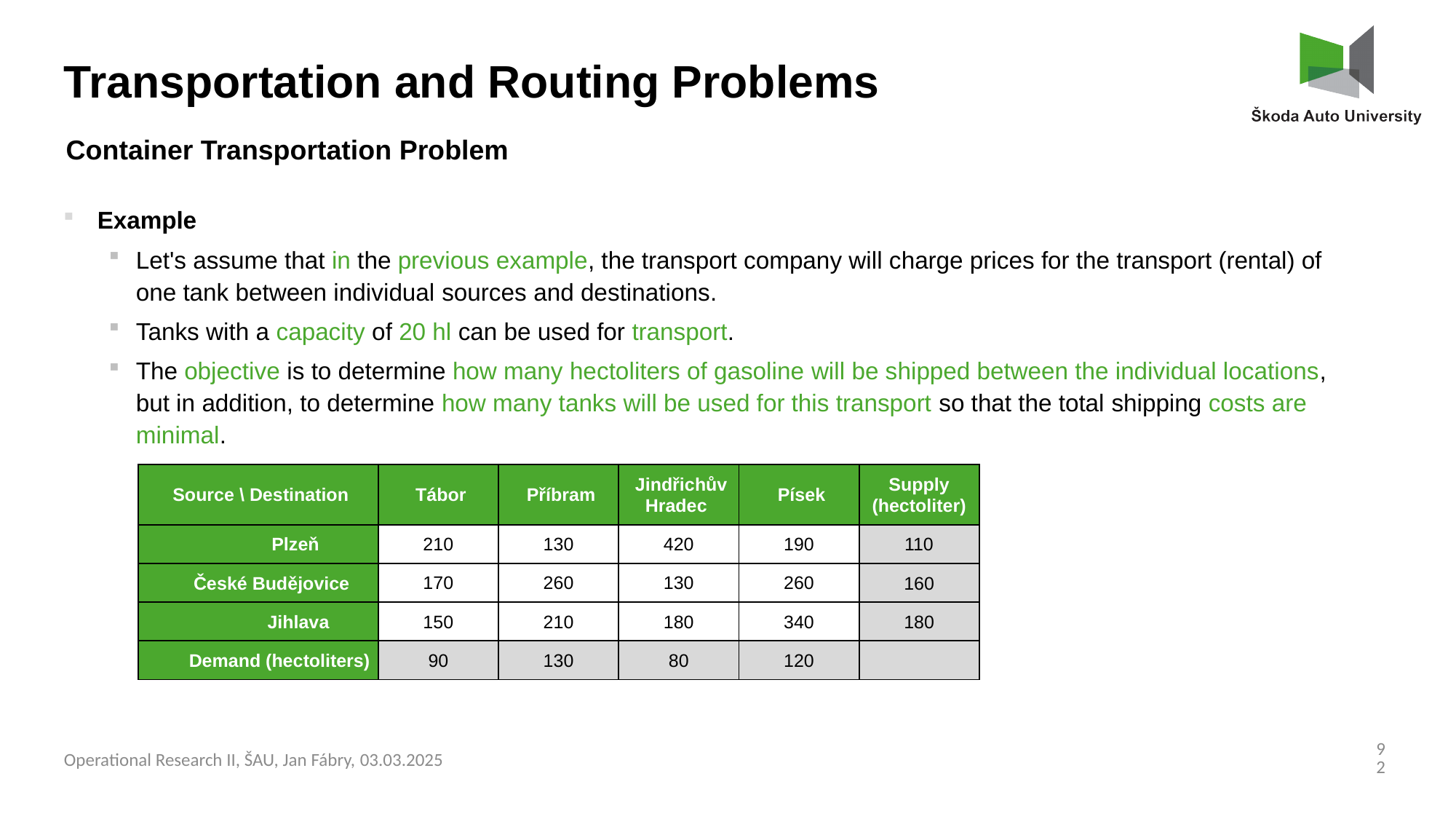

Transportation and Routing Problems
Container Transportation Problem
Example
Let's assume that in the previous example, the transport company will charge prices for the transport (rental) of one tank between individual sources and destinations.
Tanks with a capacity of 20 hl can be used for transport.
The objective is to determine how many hectoliters of gasoline will be shipped between the individual locations, but in addition, to determine how many tanks will be used for this transport so that the total shipping costs are minimal.
| Source \ Destination | Tábor | Příbram | Jindřichův Hradec | Písek | Supply (hectoliter) |
| --- | --- | --- | --- | --- | --- |
| Plzeň | 210 | 130 | 420 | 190 | 110 |
| České Budějovice | 170 | 260 | 130 | 260 | 160 |
| Jihlava | 150 | 210 | 180 | 340 | 180 |
| Demand (hectoliters) | 90 | 130 | 80 | 120 |  |
92
Operational Research II, ŠAU, Jan Fábry, 03.03.2025